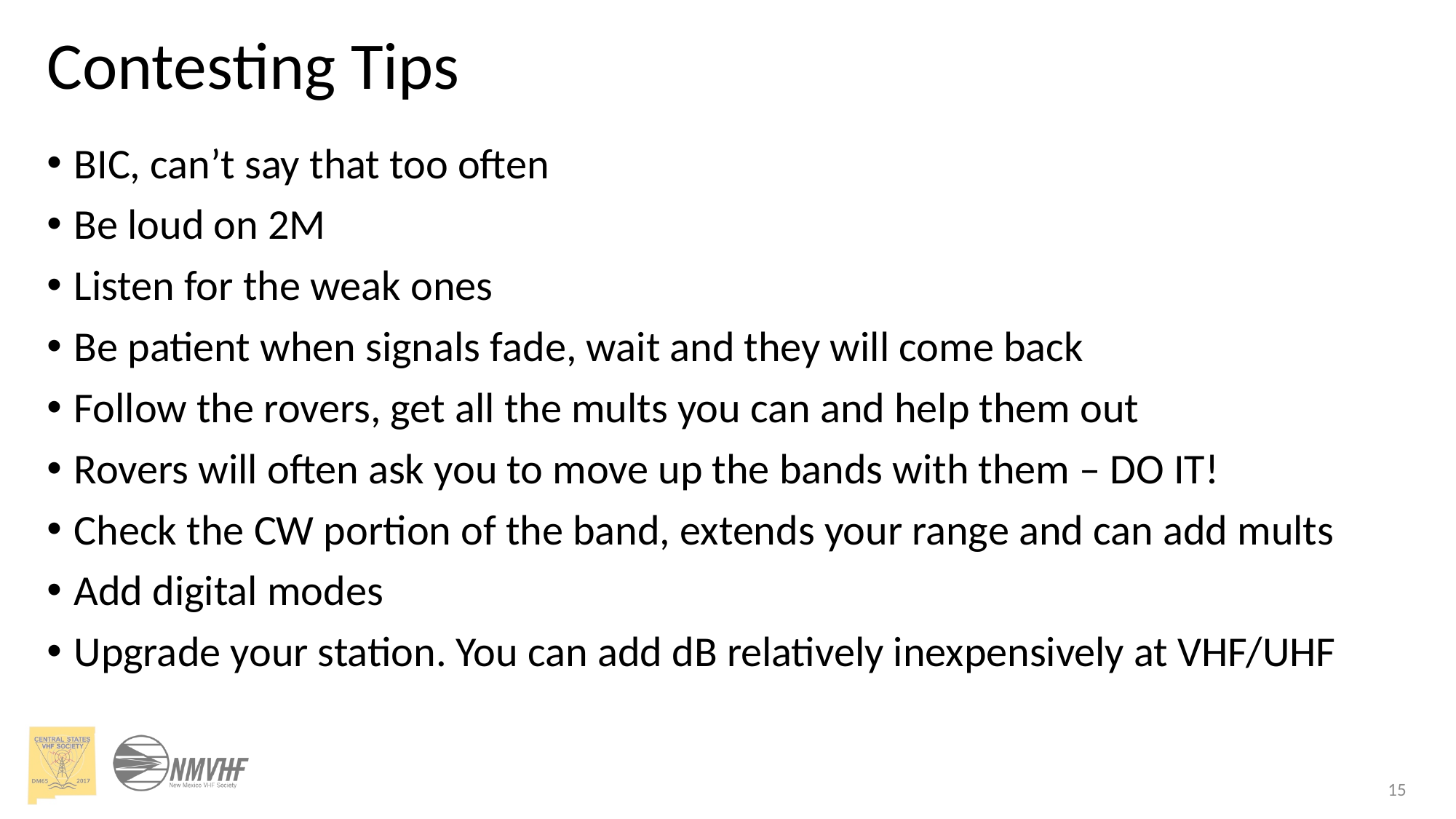

# Contesting Tips
BIC, can’t say that too often
Be loud on 2M
Listen for the weak ones
Be patient when signals fade, wait and they will come back
Follow the rovers, get all the mults you can and help them out
Rovers will often ask you to move up the bands with them – DO IT!
Check the CW portion of the band, extends your range and can add mults
Add digital modes
Upgrade your station. You can add dB relatively inexpensively at VHF/UHF
15